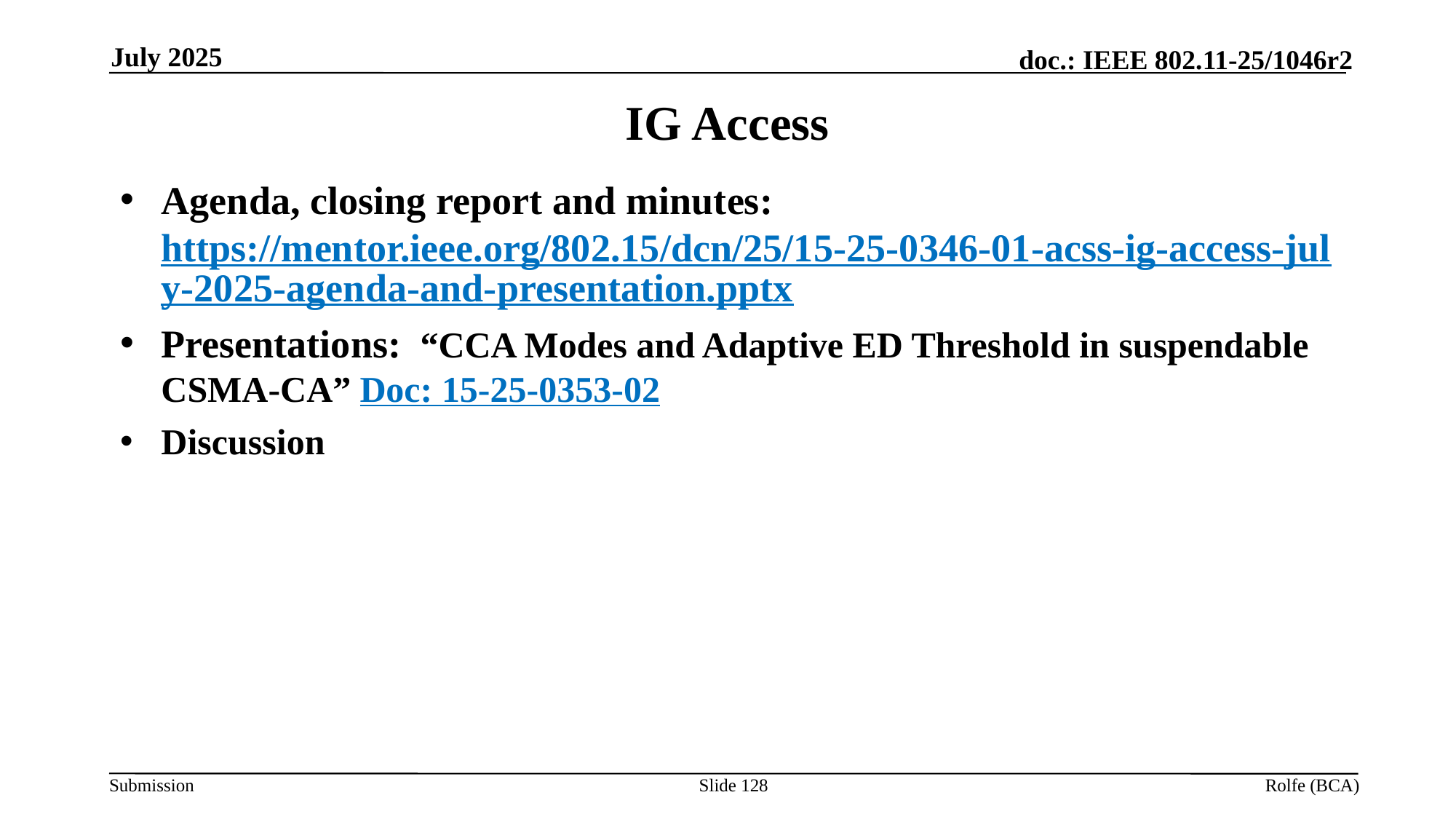

July 2025
# IG Access
Agenda, closing report and minutes:  https://mentor.ieee.org/802.15/dcn/25/15-25-0346-01-acss-ig-access-july-2025-agenda-and-presentation.pptx
Presentations:  “CCA Modes and Adaptive ED Threshold in suspendable CSMA-CA” Doc: 15-25-0353-02
Discussion

Slide 128
Rolfe (BCA)